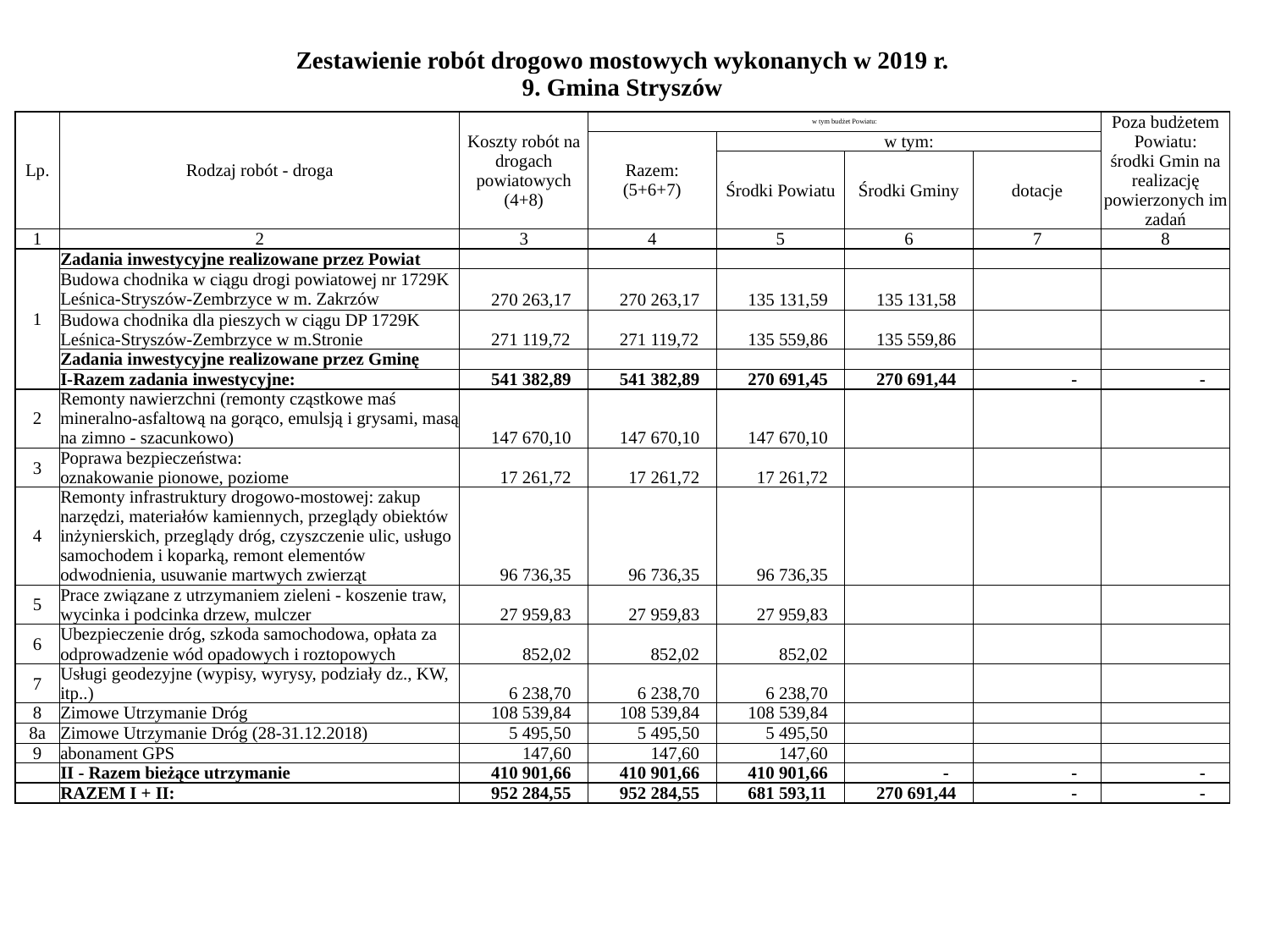

| Zestawienie robót drogowo mostowych wykonanych w 2019 r. |  |  |  |  |  |  |  |
| --- | --- | --- | --- | --- | --- | --- | --- |
| 9. Gmina Stryszów |  |  |  |  |  |  |  |
|  |  |  |  |  |  |  |  |
| Lp. | Rodzaj robót - droga | Koszty robót na drogach powiatowych (4+8) | w tym budżet Powiatu: |  |  |  | Poza budżetem Powiatu: środki Gmin na realizację powierzonych im zadań |
|  |  |  | Razem: (5+6+7) | w tym: |  |  |  |
|  |  |  |  | Środki Powiatu | Środki Gminy | dotacje |  |
| 1 | 2 | 3 | 4 | 5 | 6 | 7 | 8 |
| 1 | Zadania inwestycyjne realizowane przez Powiat |  |  |  |  |  |  |
|  | Budowa chodnika w ciągu drogi powiatowej nr 1729K Leśnica-Stryszów-Zembrzyce w m. Zakrzów | 270 263,17 | 270 263,17 | 135 131,59 | 135 131,58 |  |  |
|  | Budowa chodnika dla pieszych w ciągu DP 1729K Leśnica-Stryszów-Zembrzyce w m.Stronie | 271 119,72 | 271 119,72 | 135 559,86 | 135 559,86 |  |  |
|  | Zadania inwestycyjne realizowane przez Gminę |  |  |  |  |  |  |
|  | I-Razem zadania inwestycyjne: | 541 382,89 | 541 382,89 | 270 691,45 | 270 691,44 | - | - |
| 2 | Remonty nawierzchni (remonty cząstkowe maś mineralno-asfaltową na gorąco, emulsją i grysami, masą na zimno - szacunkowo) | 147 670,10 | 147 670,10 | 147 670,10 |  |  |  |
| 3 | Poprawa bezpieczeństwa: oznakowanie pionowe, poziome | 17 261,72 | 17 261,72 | 17 261,72 |  |  |  |
| 4 | Remonty infrastruktury drogowo-mostowej: zakup narzędzi, materiałów kamiennych, przeglądy obiektów inżynierskich, przeglądy dróg, czyszczenie ulic, usługo samochodem i koparką, remont elementów odwodnienia, usuwanie martwych zwierząt | 96 736,35 | 96 736,35 | 96 736,35 |  |  |  |
| 5 | Prace związane z utrzymaniem zieleni - koszenie traw, wycinka i podcinka drzew, mulczer | 27 959,83 | 27 959,83 | 27 959,83 |  |  |  |
| 6 | Ubezpieczenie dróg, szkoda samochodowa, opłata za odprowadzenie wód opadowych i roztopowych | 852,02 | 852,02 | 852,02 |  |  |  |
| 7 | Usługi geodezyjne (wypisy, wyrysy, podziały dz., KW, itp..) | 6 238,70 | 6 238,70 | 6 238,70 |  |  |  |
| 8 | Zimowe Utrzymanie Dróg | 108 539,84 | 108 539,84 | 108 539,84 |  |  |  |
| 8a | Zimowe Utrzymanie Dróg (28-31.12.2018) | 5 495,50 | 5 495,50 | 5 495,50 |  |  |  |
| 9 | abonament GPS | 147,60 | 147,60 | 147,60 |  |  |  |
|  | II - Razem bieżące utrzymanie | 410 901,66 | 410 901,66 | 410 901,66 | - | - | - |
|  | RAZEM I + II: | 952 284,55 | 952 284,55 | 681 593,11 | 270 691,44 | - | - |